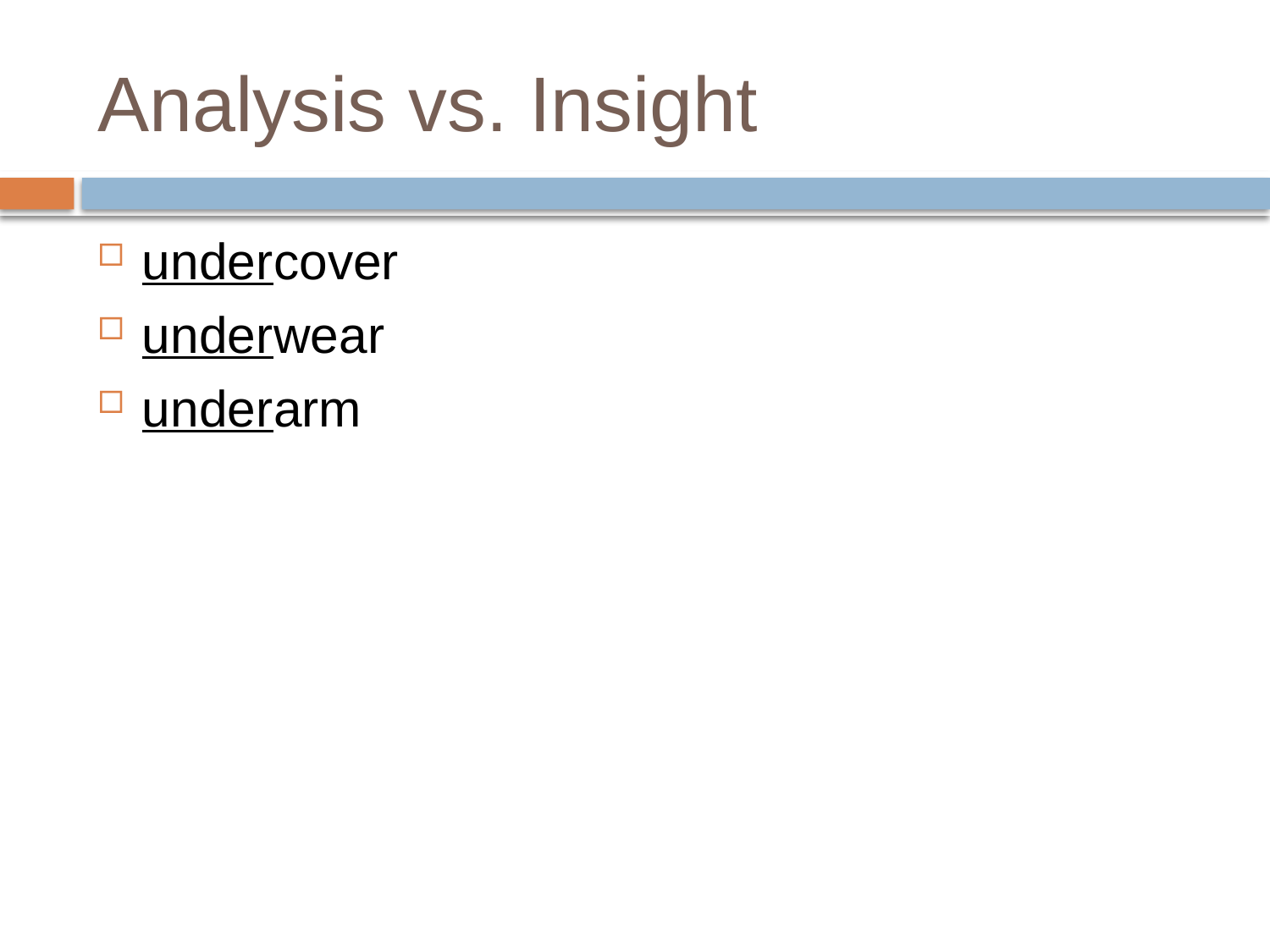

# Analysis vs. Insight
undercover
underwear
underarm